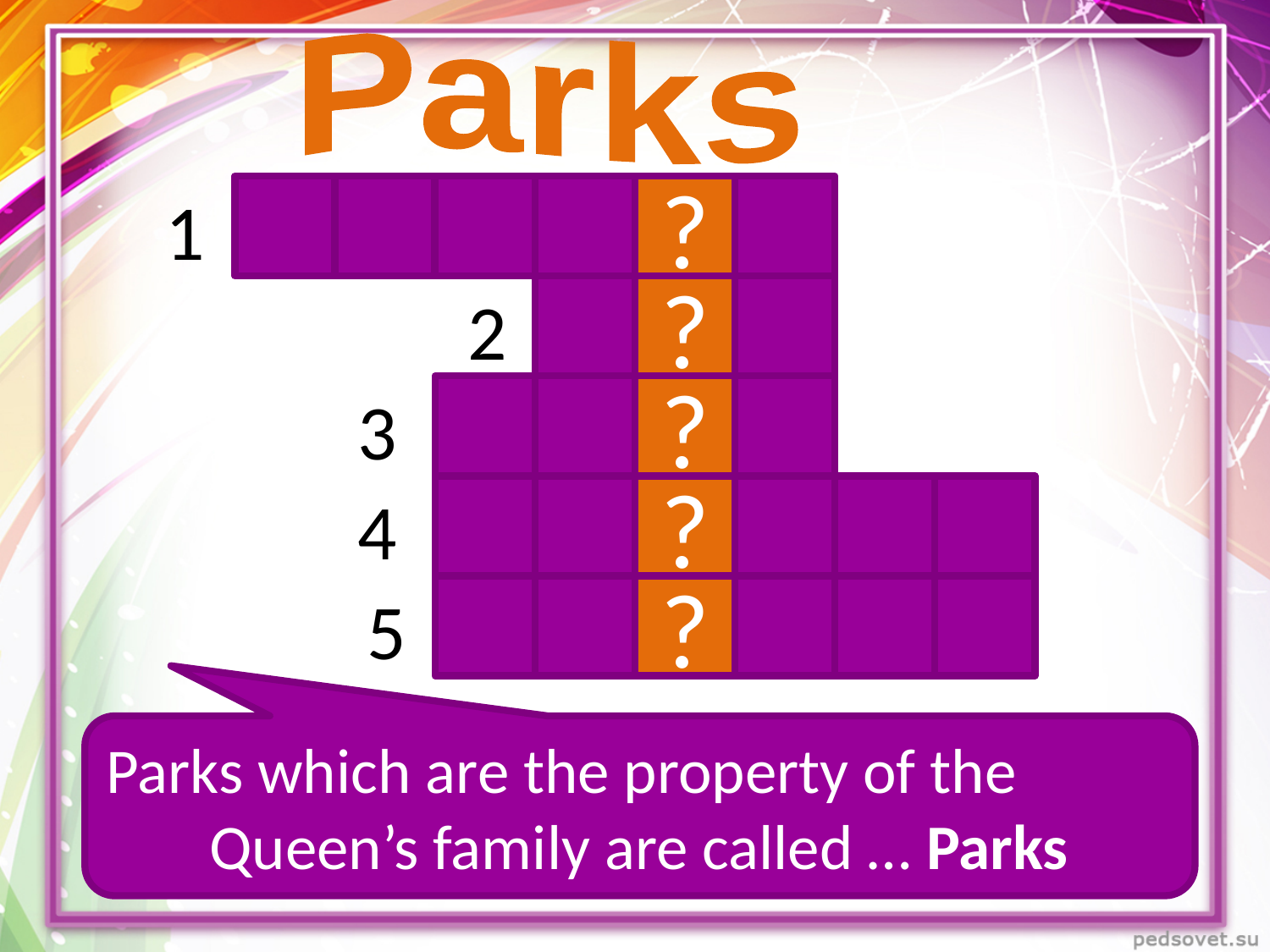

Parks
1

?

2

?

3

?

4

?

5

?

Parks which are the property of the Queen’s family are called … Parks